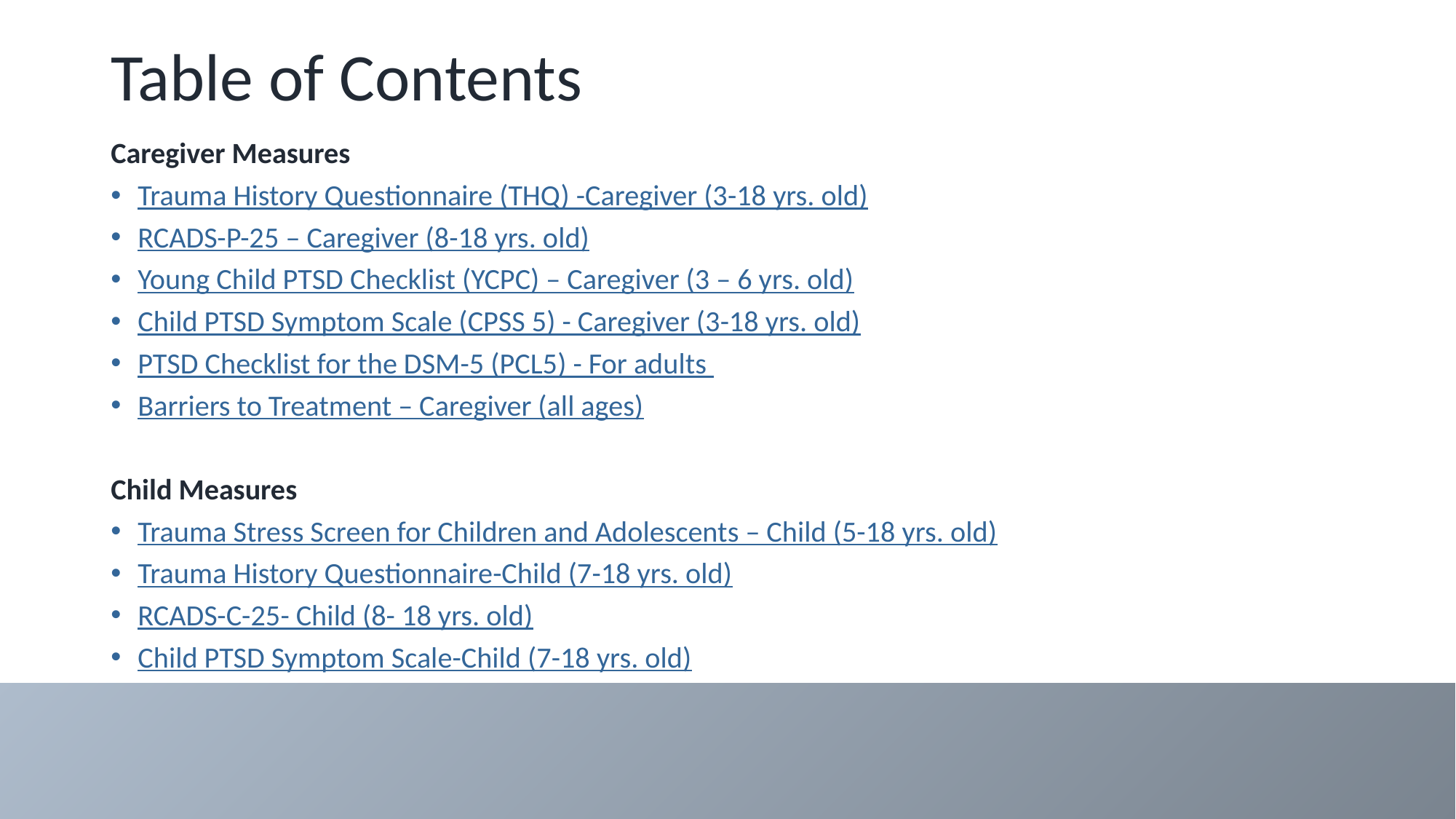

# Table of Contents
Caregiver Measures
Trauma History Questionnaire (THQ) -Caregiver (3-18 yrs. old)
RCADS-P-25 – Caregiver (8-18 yrs. old)
Young Child PTSD Checklist (YCPC) – Caregiver (3 – 6 yrs. old)
Child PTSD Symptom Scale (CPSS 5) - Caregiver (3-18 yrs. old)
PTSD Checklist for the DSM-5 (PCL5) - For adults
Barriers to Treatment – Caregiver (all ages)

Child Measures
Trauma Stress Screen for Children and Adolescents – Child (5-18 yrs. old)
Trauma History Questionnaire-Child (7-18 yrs. old)
RCADS-C-25- Child (8- 18 yrs. old)
Child PTSD Symptom Scale-Child (7-18 yrs. old)